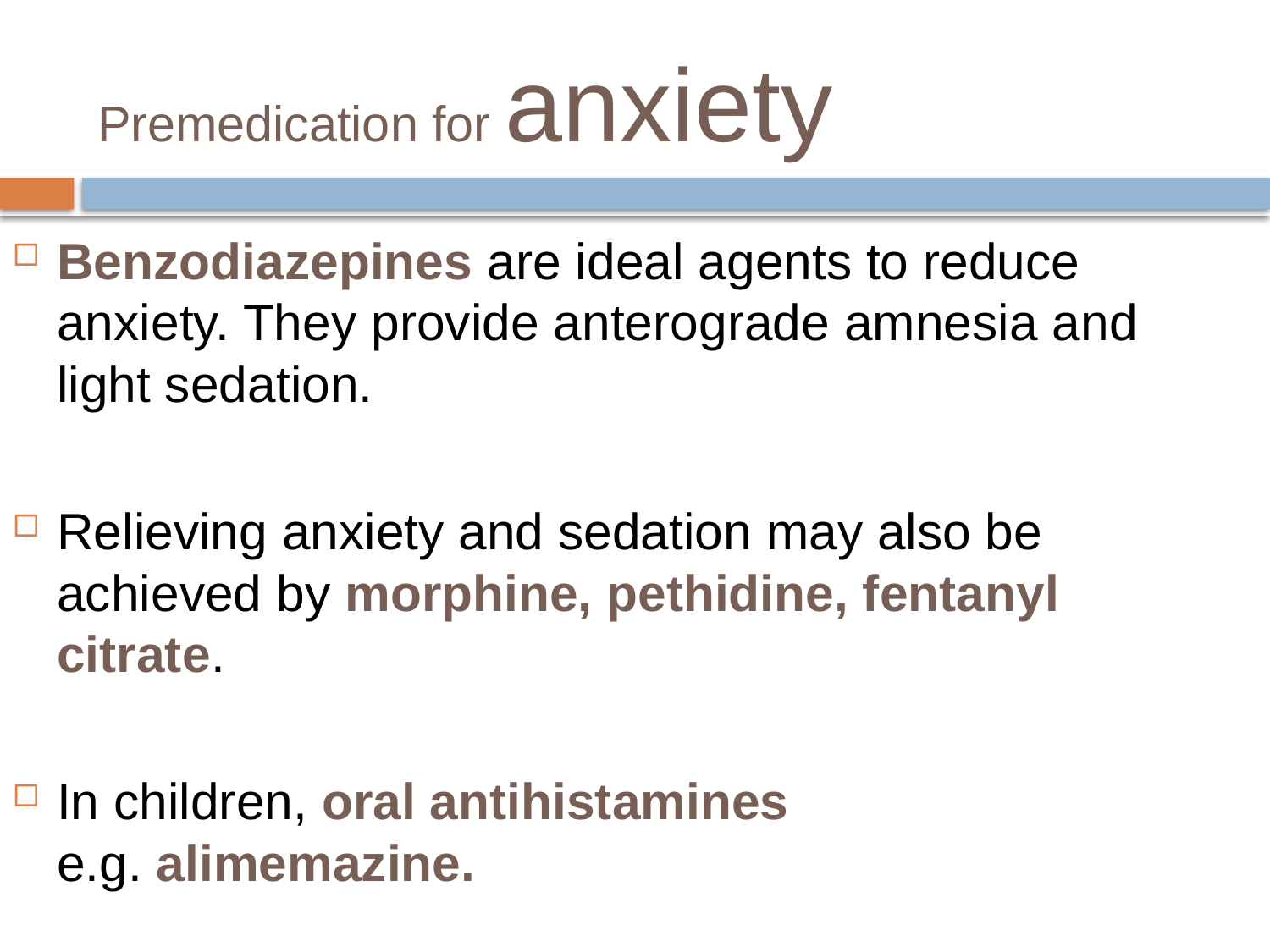

# Premedication for anxiety
Benzodiazepines are ideal agents to reduce anxiety. They provide anterograde amnesia and light sedation.

Relieving anxiety and sedation may also be achieved by morphine, pethidine, fentanyl citrate.

In children, oral antihistamines e.g. alimemazine.